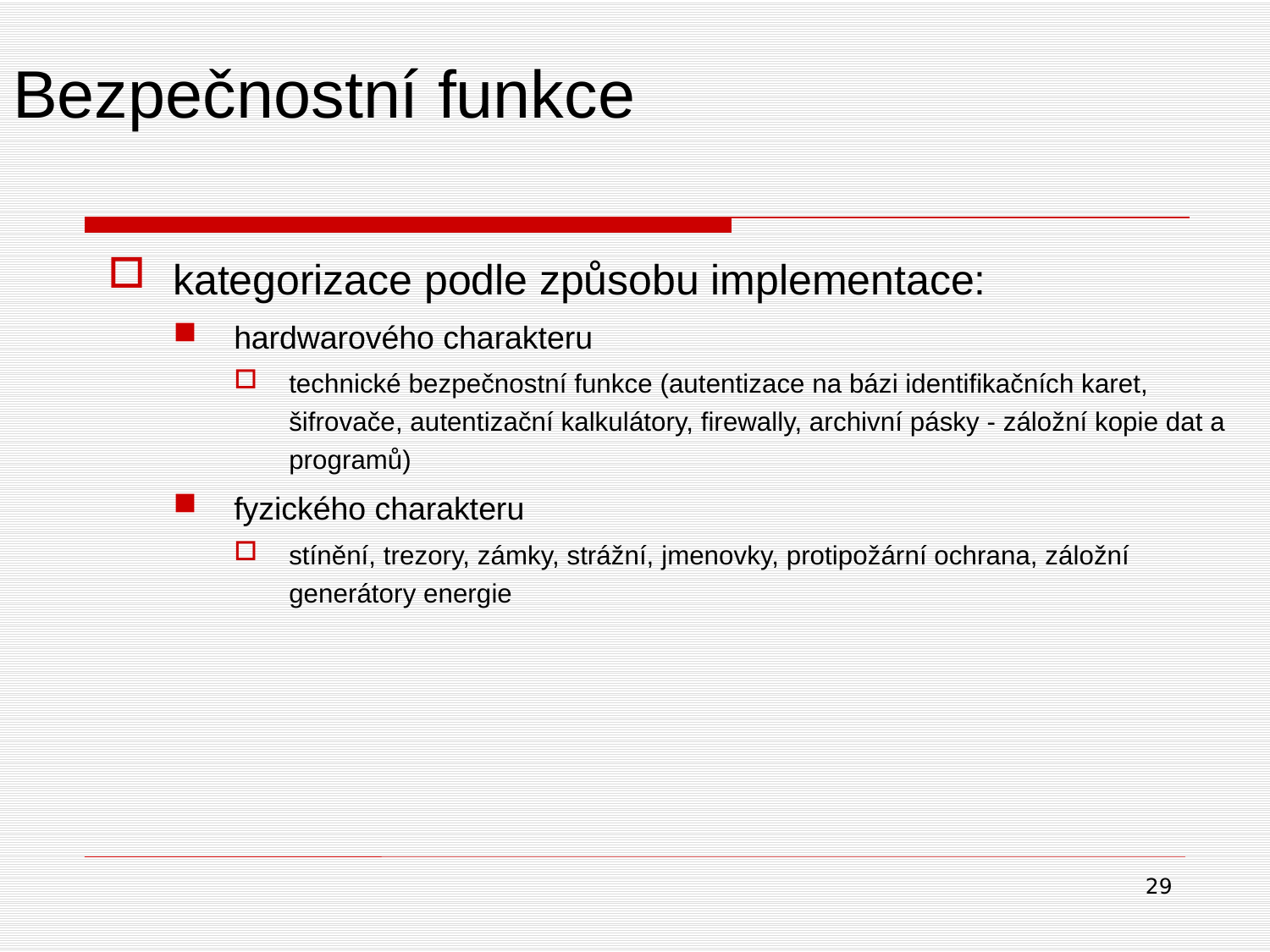

# Bezpečnostní funkce
kategorizace podle způsobu implementace:
hardwarového charakteru
technické bezpečnostní funkce (autentizace na bázi identifikačních karet, šifrovače, autentizační kalkulátory, firewally, archivní pásky - záložní kopie dat a programů)
fyzického charakteru
stínění, trezory, zámky, strážní, jmenovky, protipožární ochrana, záložní generátory energie
29